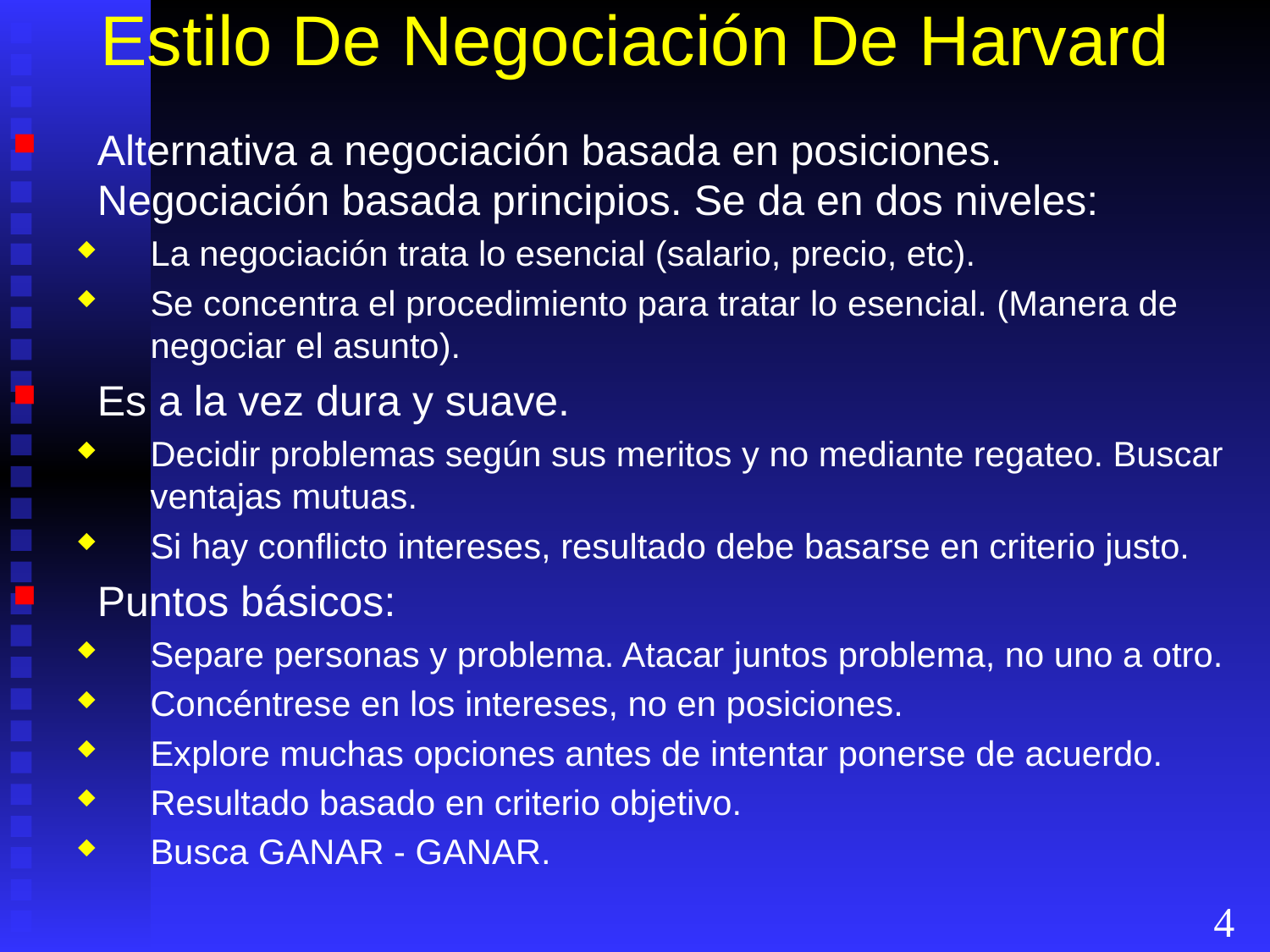

# Estilo De Negociación De Harvard
Alternativa a negociación basada en posiciones. Negociación basada principios. Se da en dos niveles:
La negociación trata lo esencial (salario, precio, etc).
Se concentra el procedimiento para tratar lo esencial. (Manera de negociar el asunto).
Es a la vez dura y suave.
Decidir problemas según sus meritos y no mediante regateo. Buscar ventajas mutuas.
Si hay conflicto intereses, resultado debe basarse en criterio justo.
Puntos básicos:
Separe personas y problema. Atacar juntos problema, no uno a otro.
Concéntrese en los intereses, no en posiciones.
Explore muchas opciones antes de intentar ponerse de acuerdo.
Resultado basado en criterio objetivo.
Busca GANAR - GANAR.
4